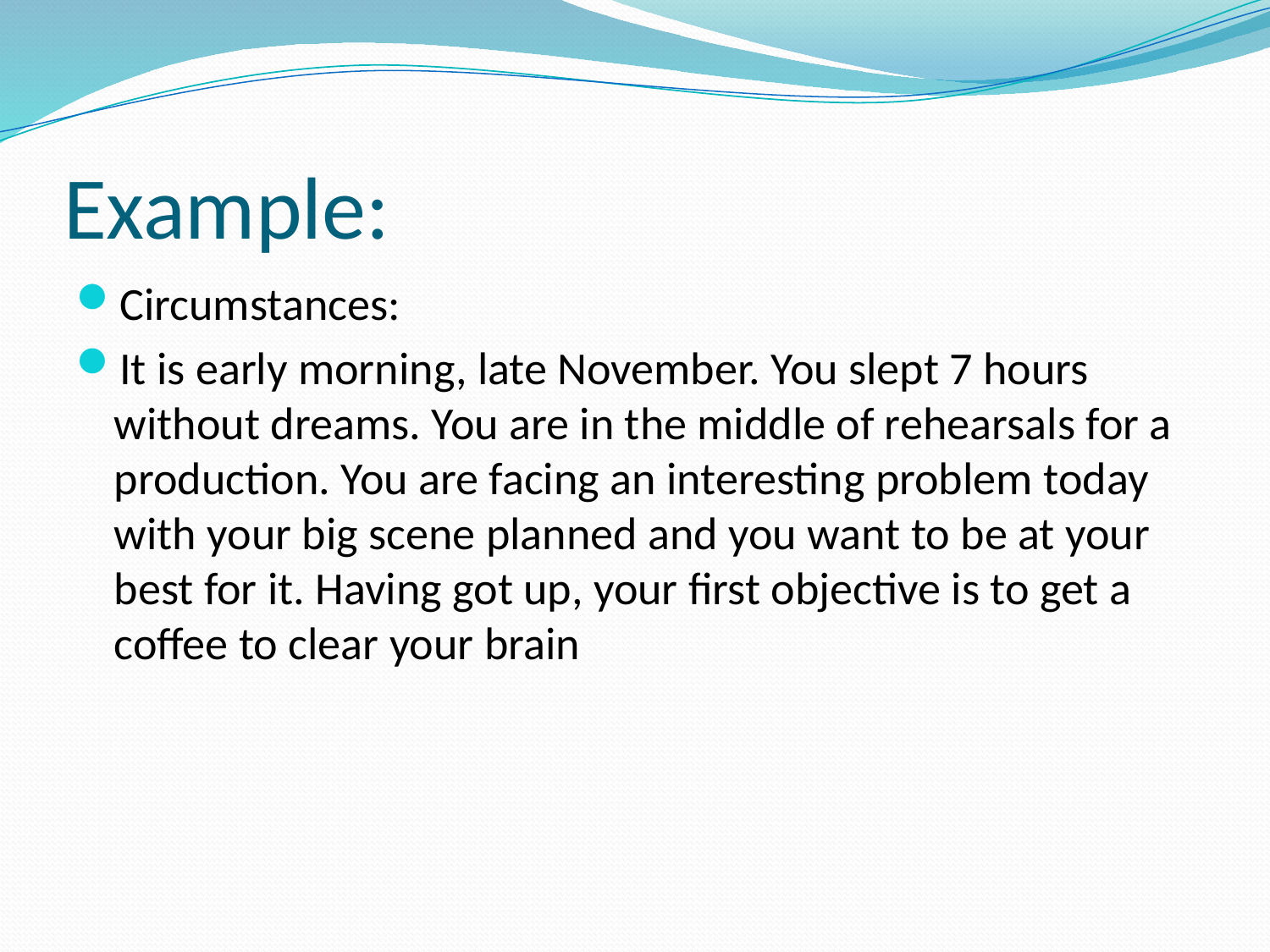

# Example:
Circumstances:
It is early morning, late November. You slept 7 hours without dreams. You are in the middle of rehearsals for a production. You are facing an interesting problem today with your big scene planned and you want to be at your best for it. Having got up, your first objective is to get a coffee to clear your brain